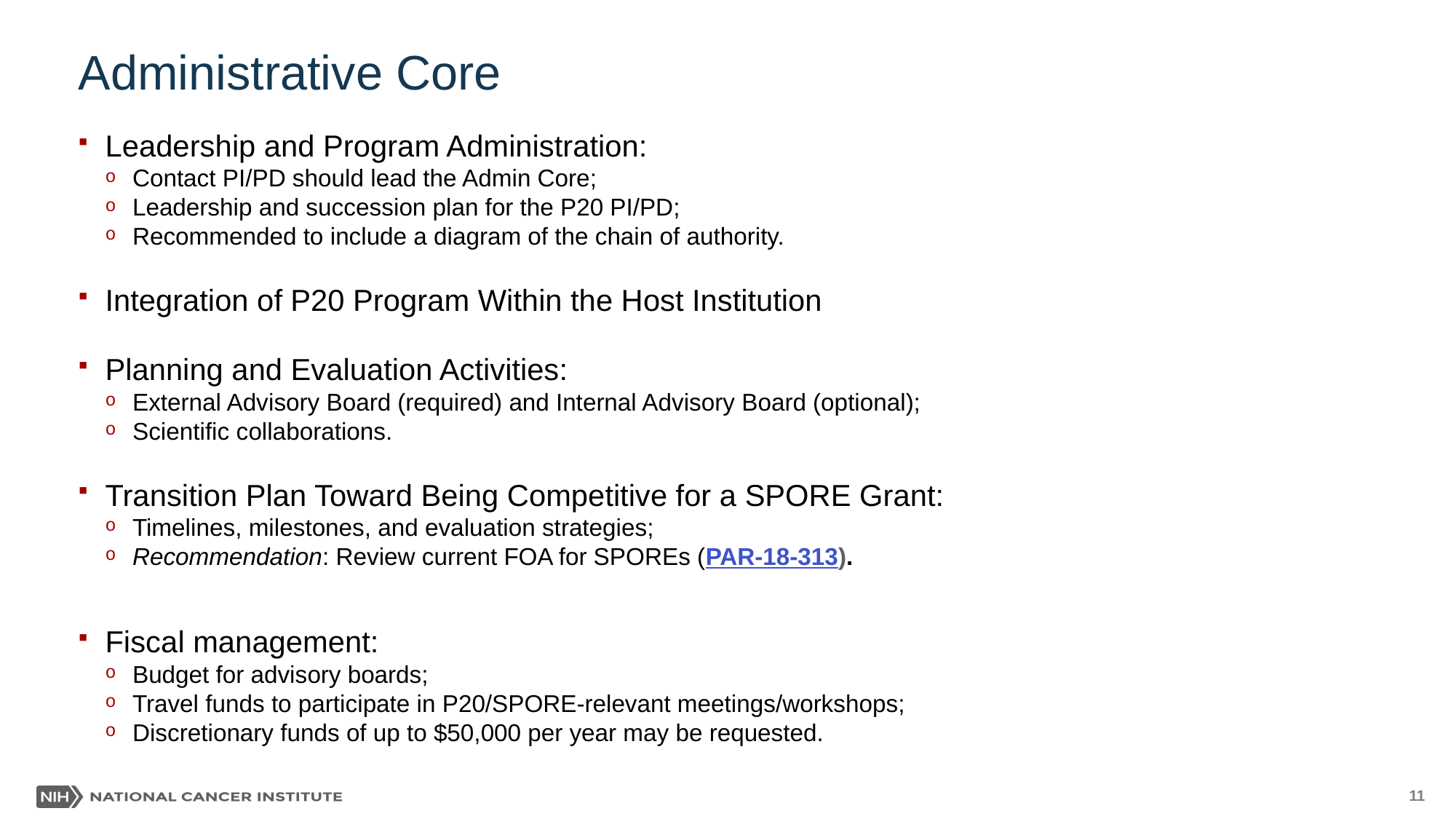

# Administrative Core
Leadership and Program Administration:
Contact PI/PD should lead the Admin Core;
Leadership and succession plan for the P20 PI/PD;
Recommended to include a diagram of the chain of authority.

Integration of P20 Program Within the Host Institution

Planning and Evaluation Activities:
External Advisory Board (required) and Internal Advisory Board (optional);
Scientific collaborations.

Transition Plan Toward Being Competitive for a SPORE Grant:
Timelines, milestones, and evaluation strategies;
Recommendation: Review current FOA for SPOREs (PAR-18-313).

Fiscal management:
Budget for advisory boards;
Travel funds to participate in P20/SPORE-relevant meetings/workshops;
Discretionary funds of up to $50,000 per year may be requested.